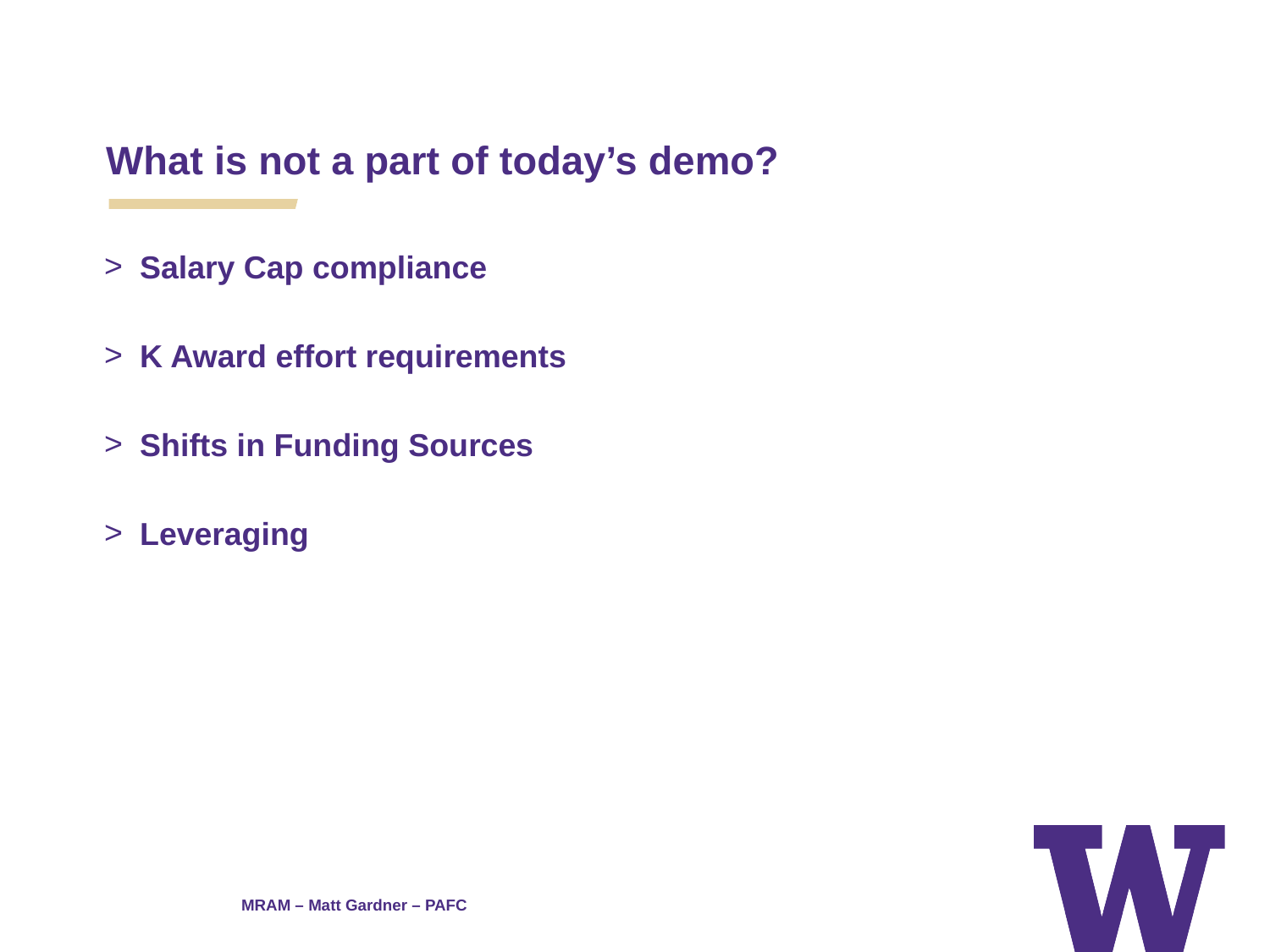

What is not a part of today’s demo?
Salary Cap compliance

K Award effort requirements

Shifts in Funding Sources

Leveraging
MRAM – Matt Gardner – PAFC